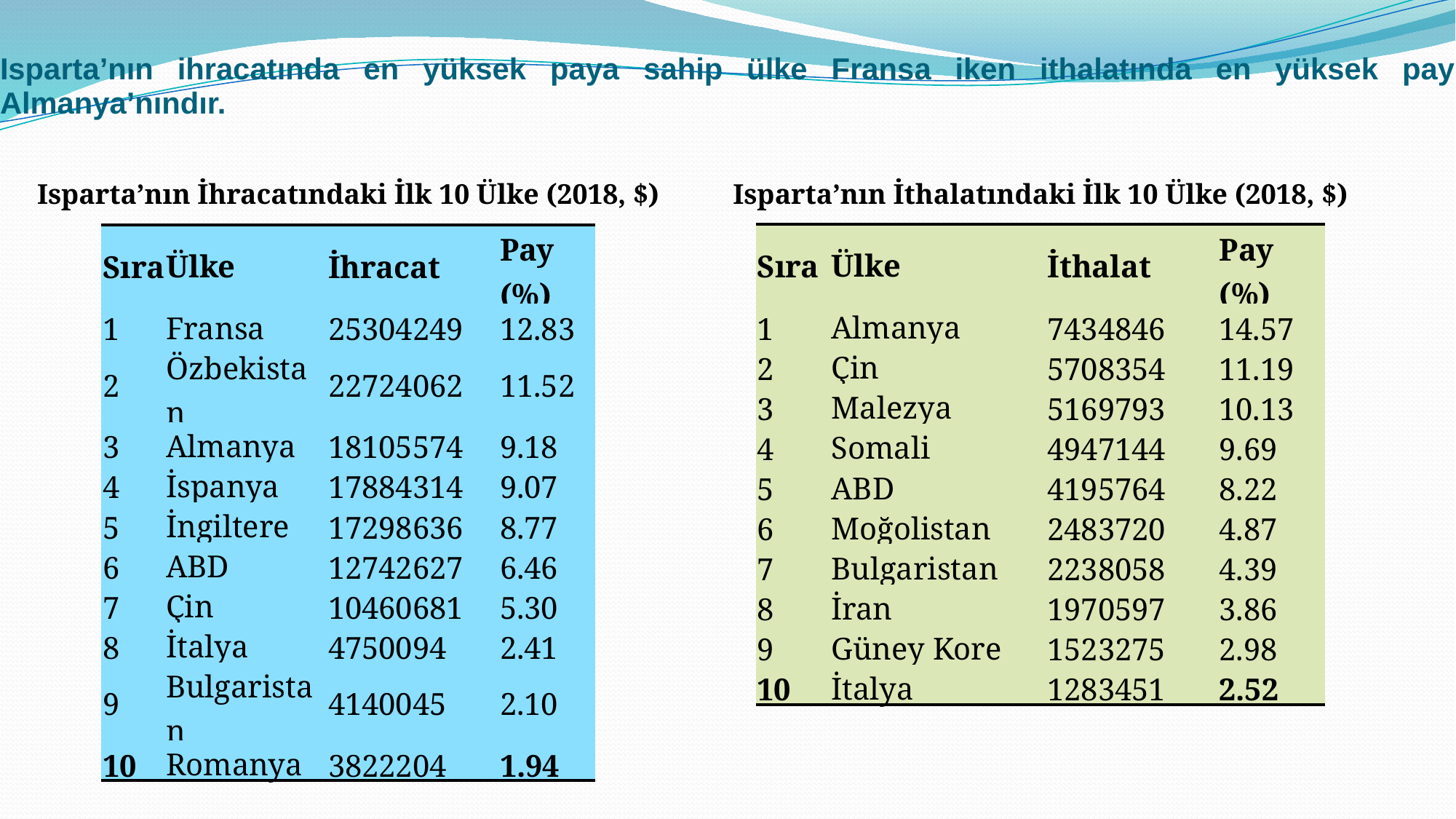

# Isparta’nın ihracatında en yüksek paya sahip ülke Fransa iken ithalatında en yüksek pay Almanya’nındır.
Isparta’nın İhracatındaki İlk 10 Ülke (2018, $)
Isparta’nın İthalatındaki İlk 10 Ülke (2018, $)
| Sıra | Ülke | İthalat | Pay (%) |
| --- | --- | --- | --- |
| 1 | Almanya | 7434846 | 14.57 |
| 2 | Çin | 5708354 | 11.19 |
| 3 | Malezya | 5169793 | 10.13 |
| 4 | Somali | 4947144 | 9.69 |
| 5 | ABD | 4195764 | 8.22 |
| 6 | Moğolistan | 2483720 | 4.87 |
| 7 | Bulgaristan | 2238058 | 4.39 |
| 8 | İran | 1970597 | 3.86 |
| 9 | Güney Kore | 1523275 | 2.98 |
| 10 | İtalya | 1283451 | 2.52 |
| Sıra | Ülke | İhracat | Pay (%) |
| --- | --- | --- | --- |
| 1 | Fransa | 25304249 | 12.83 |
| 2 | Özbekistan | 22724062 | 11.52 |
| 3 | Almanya | 18105574 | 9.18 |
| 4 | İspanya | 17884314 | 9.07 |
| 5 | İngiltere | 17298636 | 8.77 |
| 6 | ABD | 12742627 | 6.46 |
| 7 | Çin | 10460681 | 5.30 |
| 8 | İtalya | 4750094 | 2.41 |
| 9 | Bulgaristan | 4140045 | 2.10 |
| 10 | Romanya | 3822204 | 1.94 |